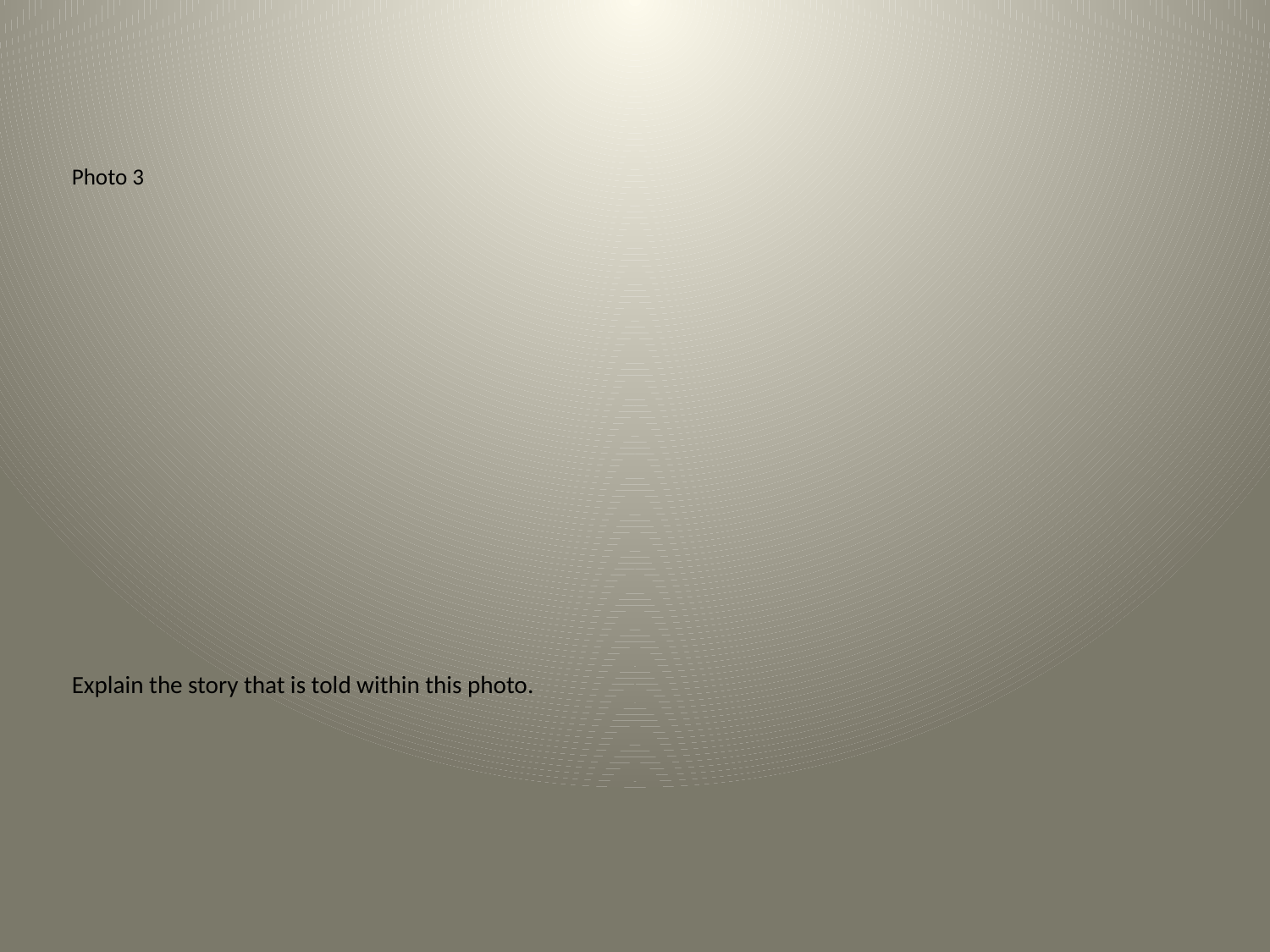

Photo 3

Explain the story that is told within this photo.